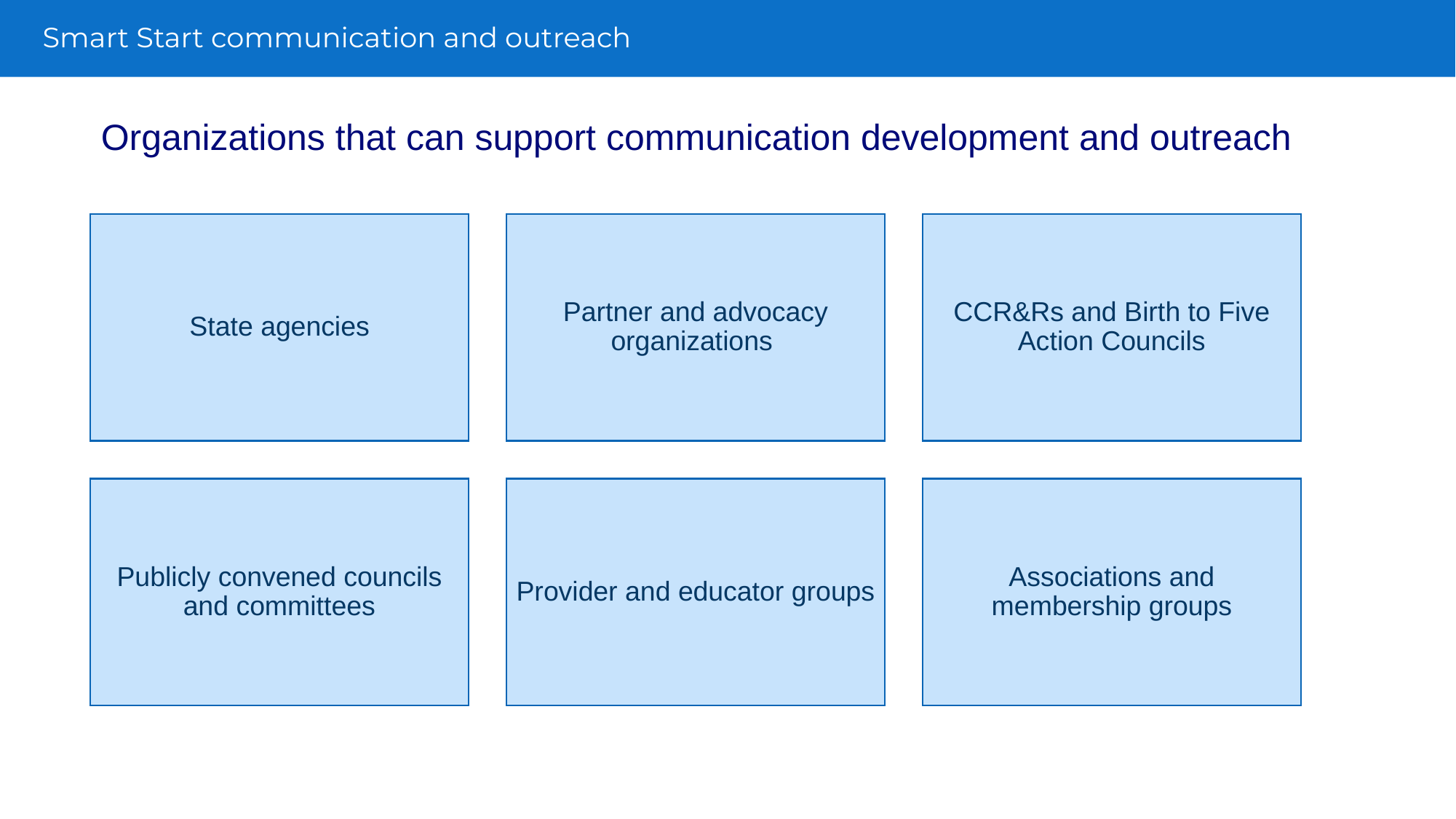

# Smart Start communication and outreach
Organizations that can support communication development and outreach
State agencies
Partner and advocacy organizations
CCR&Rs and Birth to Five Action Councils
Publicly convened councils and committees
Provider and educator groups
Associations and membership groups